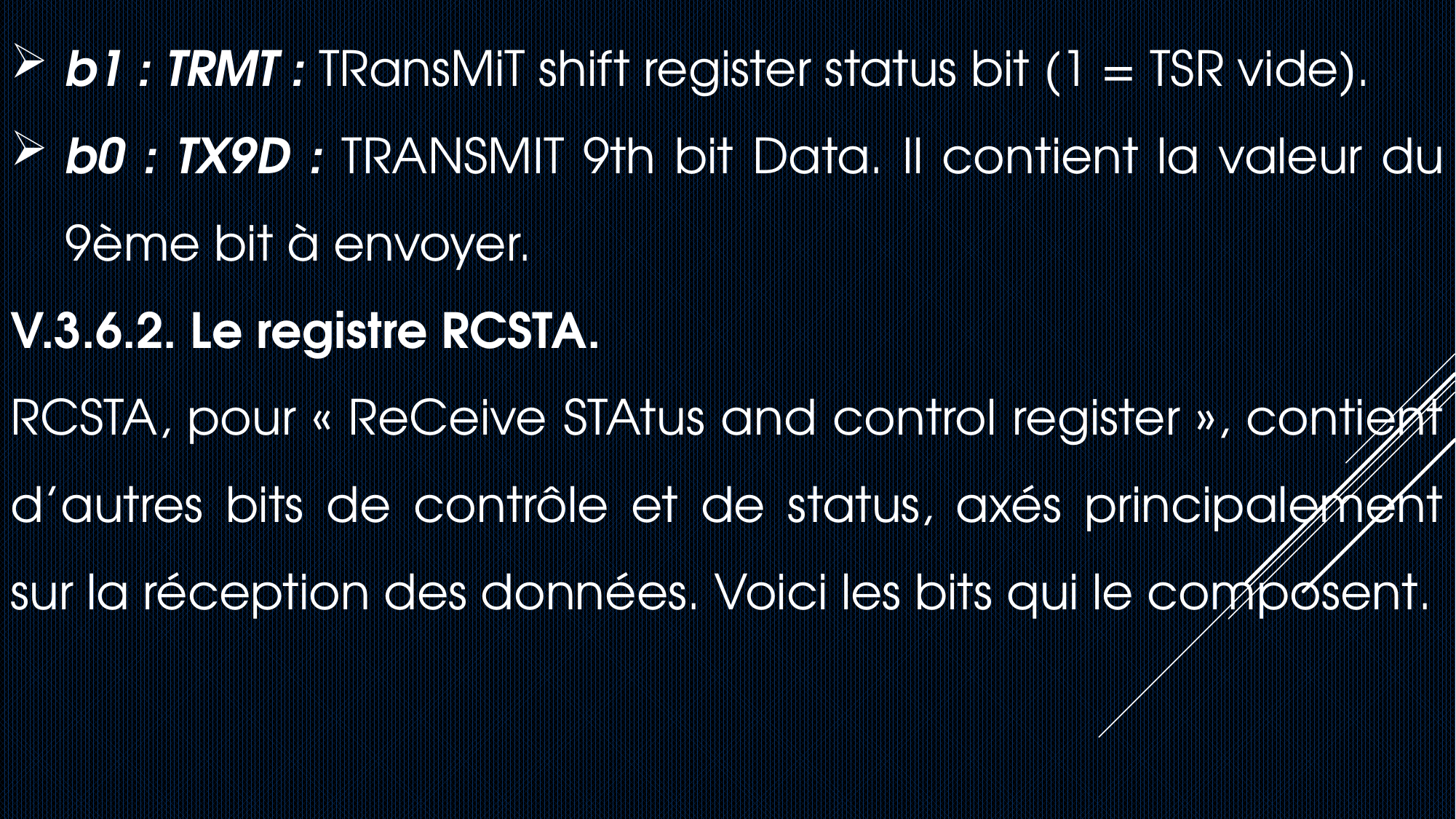

b1 : TRMT : TRansMiT shift register status bit (1 = TSR vide).
b0 : TX9D : TRANSMIT 9th bit Data. Il contient la valeur du 9ème bit à envoyer.
V.3.6.2. Le registre RCSTA.
RCSTA, pour « ReCeive STAtus and control register », contient d’autres bits de contrôle et de status, axés principalement sur la réception des données. Voici les bits qui le composent.